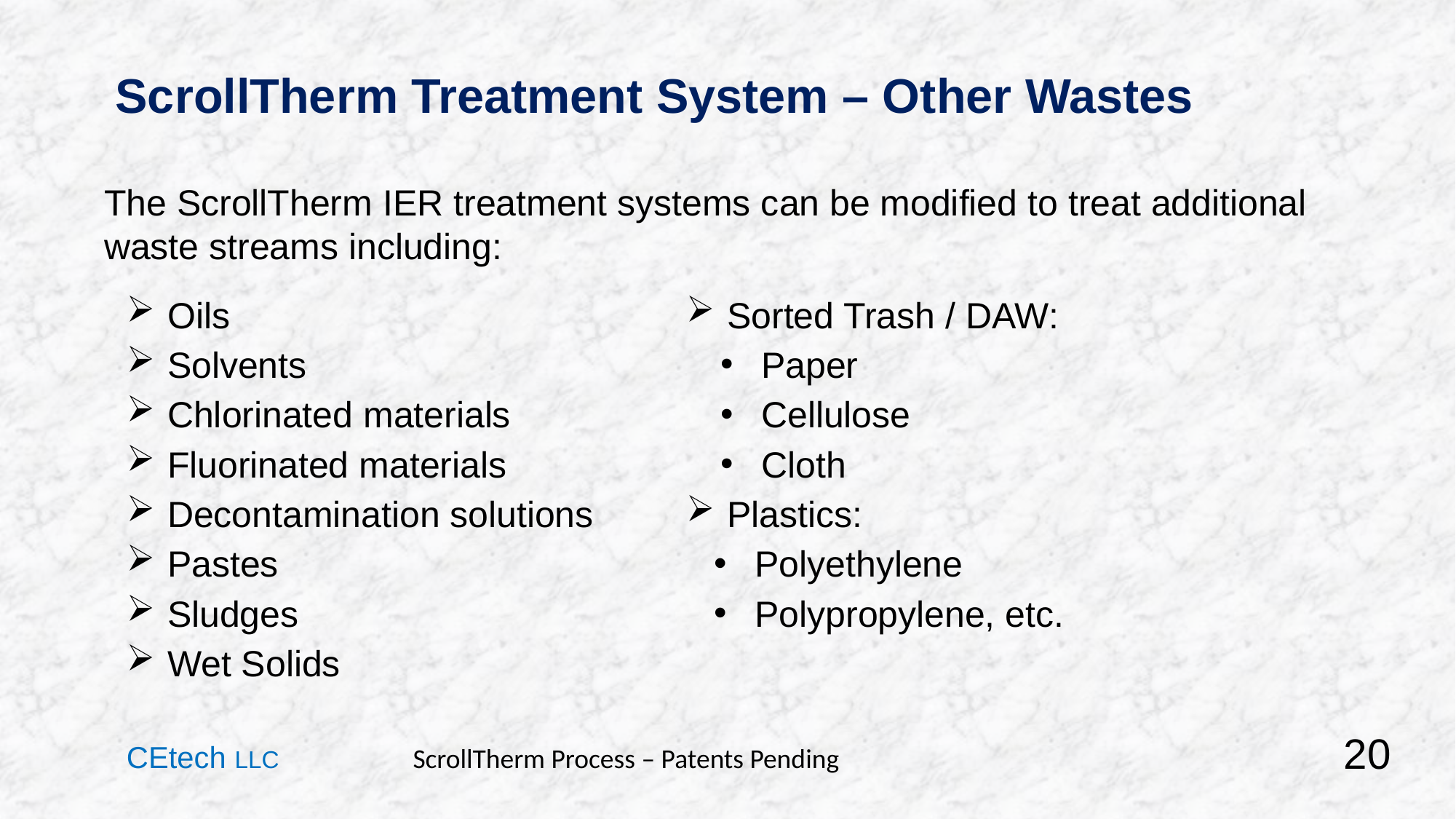

# ScrollTherm Treatment System – Other Wastes
The ScrollTherm IER treatment systems can be modified to treat additional waste streams including:
Oils
Solvents
Chlorinated materials
Fluorinated materials
Decontamination solutions
Pastes
Sludges
Wet Solids

Sorted Trash / DAW:
Paper
Cellulose
Cloth
Plastics:
Polyethylene
Polypropylene, etc.
20
CEtech LLC                ScrollTherm Process – Patents Pending